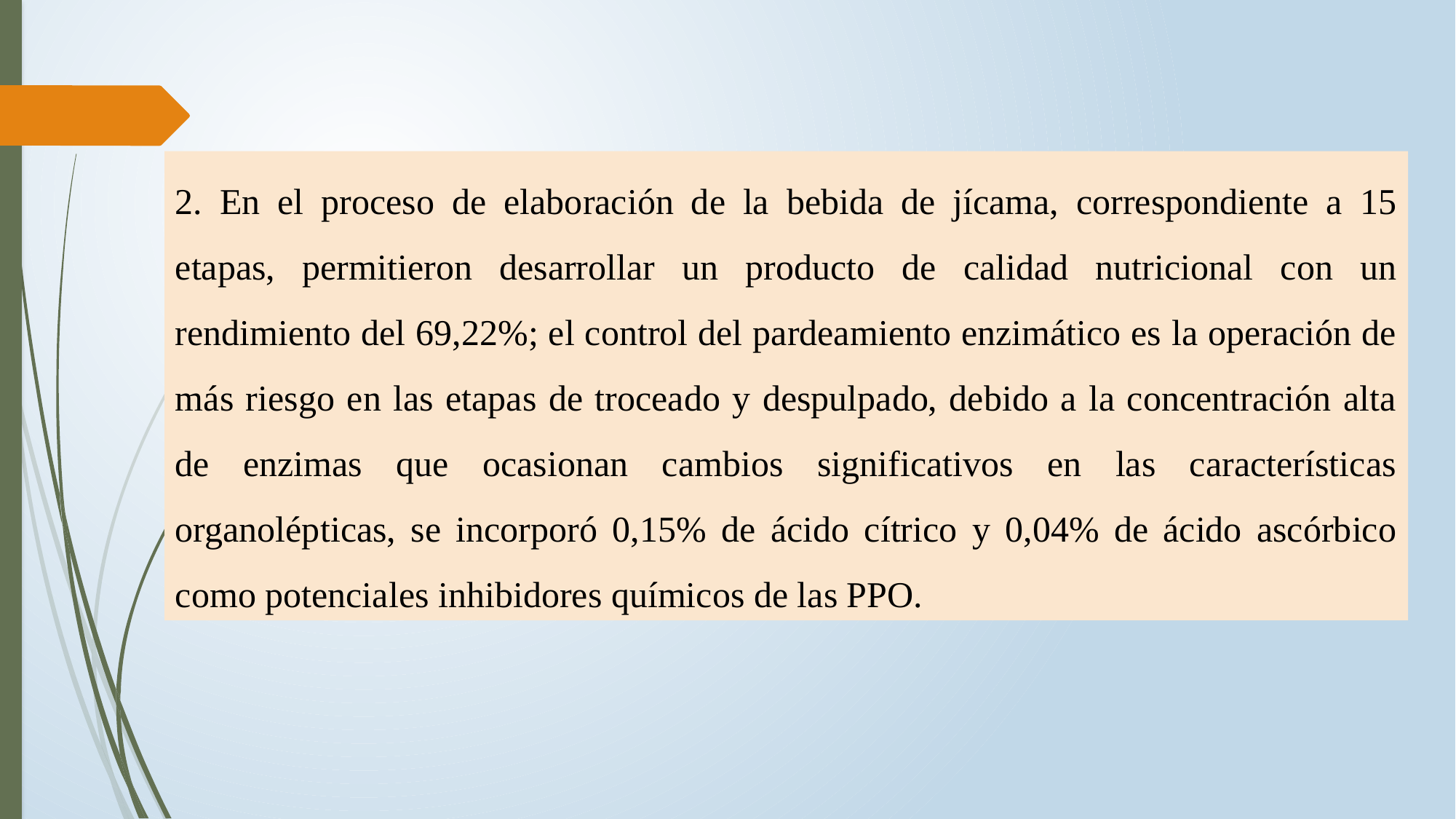

2. En el proceso de elaboración de la bebida de jícama, correspondiente a 15 etapas, permitieron desarrollar un producto de calidad nutricional con un rendimiento del 69,22%; el control del pardeamiento enzimático es la operación de más riesgo en las etapas de troceado y despulpado, debido a la concentración alta de enzimas que ocasionan cambios significativos en las características organolépticas, se incorporó 0,15% de ácido cítrico y 0,04% de ácido ascórbico como potenciales inhibidores químicos de las PPO.